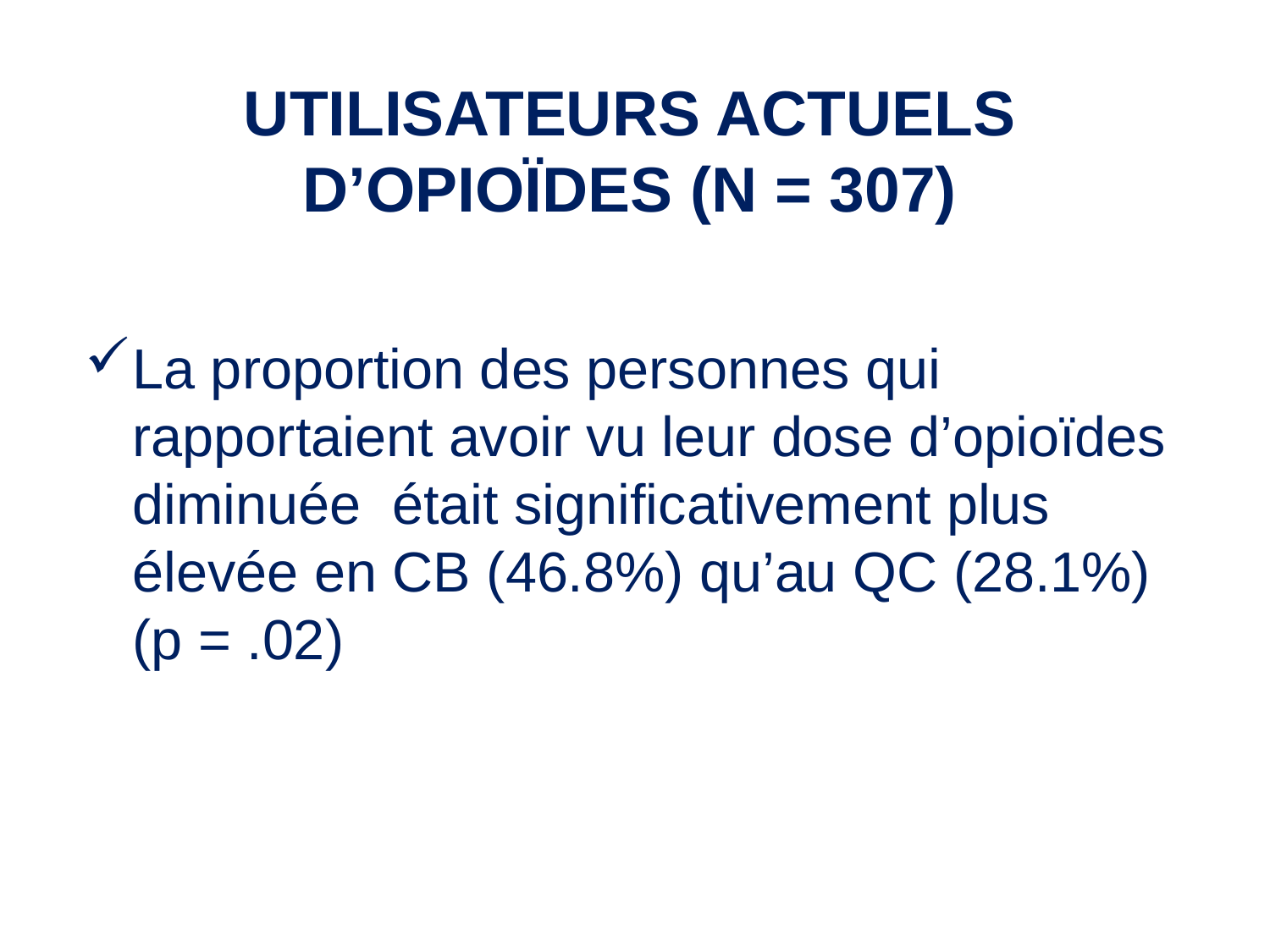

UTILISATEURS ACTUELS D’OPIOÏDES (N = 307)

La proportion des personnes qui rapportaient avoir vu leur dose d’opioïdes diminuée  était significativement plus élevée en CB (46.8%) qu’au QC (28.1%)   (p = .02)